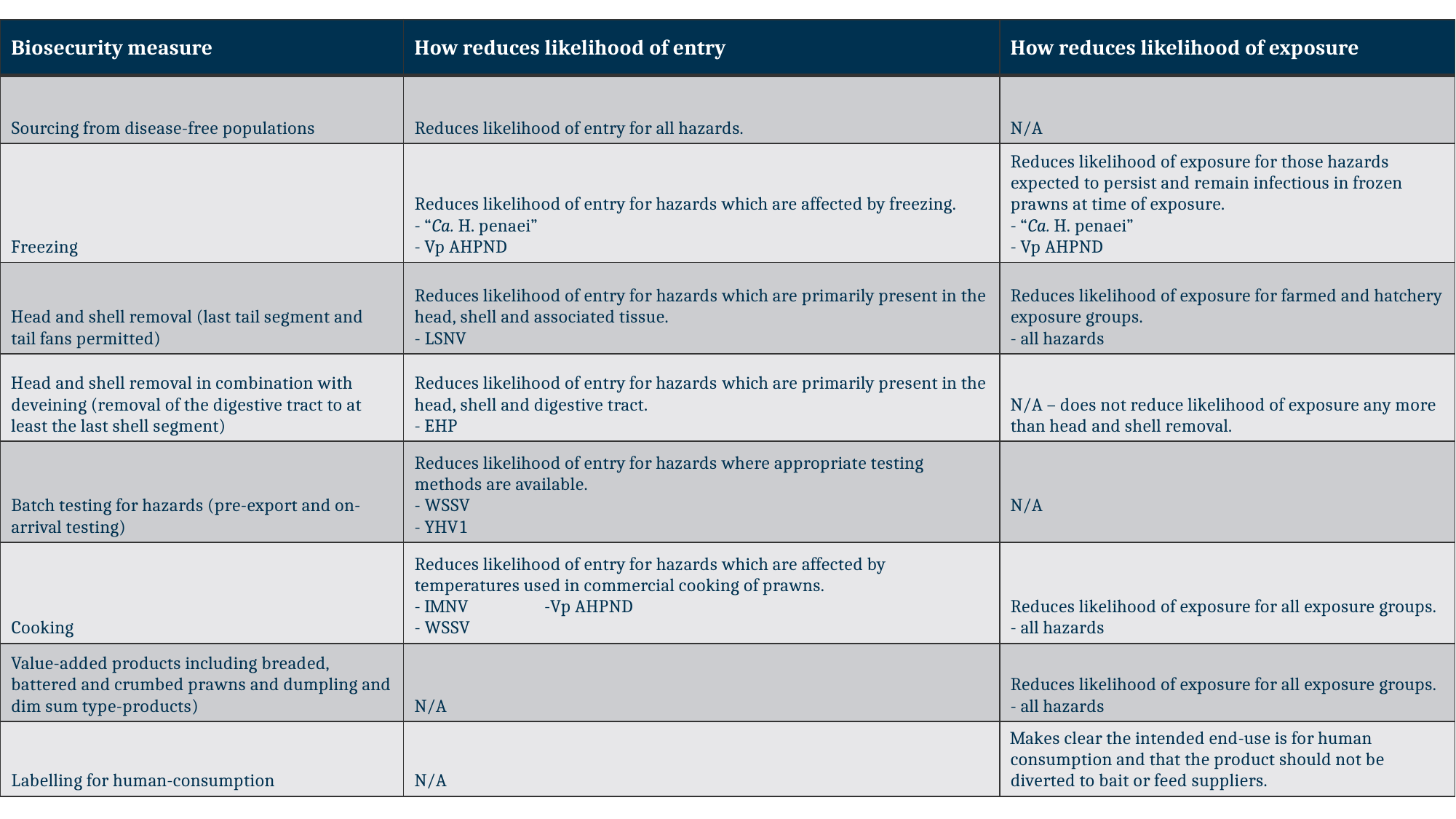

Summary of ways in which biosecurity measures reduce likelihood of entry and/or likelihood of exposure
| Biosecurity measure | How reduces likelihood of entry | How reduces likelihood of exposure |
| --- | --- | --- |
| Sourcing from disease-free populations | Reduces likelihood of entry for all hazards. | N/A |
| Freezing | Reduces likelihood of entry for hazards which are affected by freezing. - “Ca. H. penaei” - Vp AHPND | Reduces likelihood of exposure for those hazards expected to persist and remain infectious in frozen prawns at time of exposure. - “Ca. H. penaei” - Vp AHPND |
| Head and shell removal (last tail segment and tail fans permitted) | Reduces likelihood of entry for hazards which are primarily present in the head, shell and associated tissue. - LSNV | Reduces likelihood of exposure for farmed and hatchery exposure groups. - all hazards |
| Head and shell removal in combination with deveining (removal of the digestive tract to at least the last shell segment) | Reduces likelihood of entry for hazards which are primarily present in the head, shell and digestive tract. - EHP | N/A – does not reduce likelihood of exposure any more than head and shell removal. |
| Batch testing for hazards (pre-export and on-arrival testing) | Reduces likelihood of entry for hazards where appropriate testing methods are available. - WSSV - YHV1 | N/A |
| Cooking | Reduces likelihood of entry for hazards which are affected by temperatures used in commercial cooking of prawns. - IMNV -Vp AHPND - WSSV | Reduces likelihood of exposure for all exposure groups. - all hazards |
| Value-added products including breaded, battered and crumbed prawns and dumpling and dim sum type-products) | N/A | Reduces likelihood of exposure for all exposure groups. - all hazards |
| Labelling for human-consumption | N/A | Makes clear the intended end-use is for human consumption and that the product should not be diverted to bait or feed suppliers. |